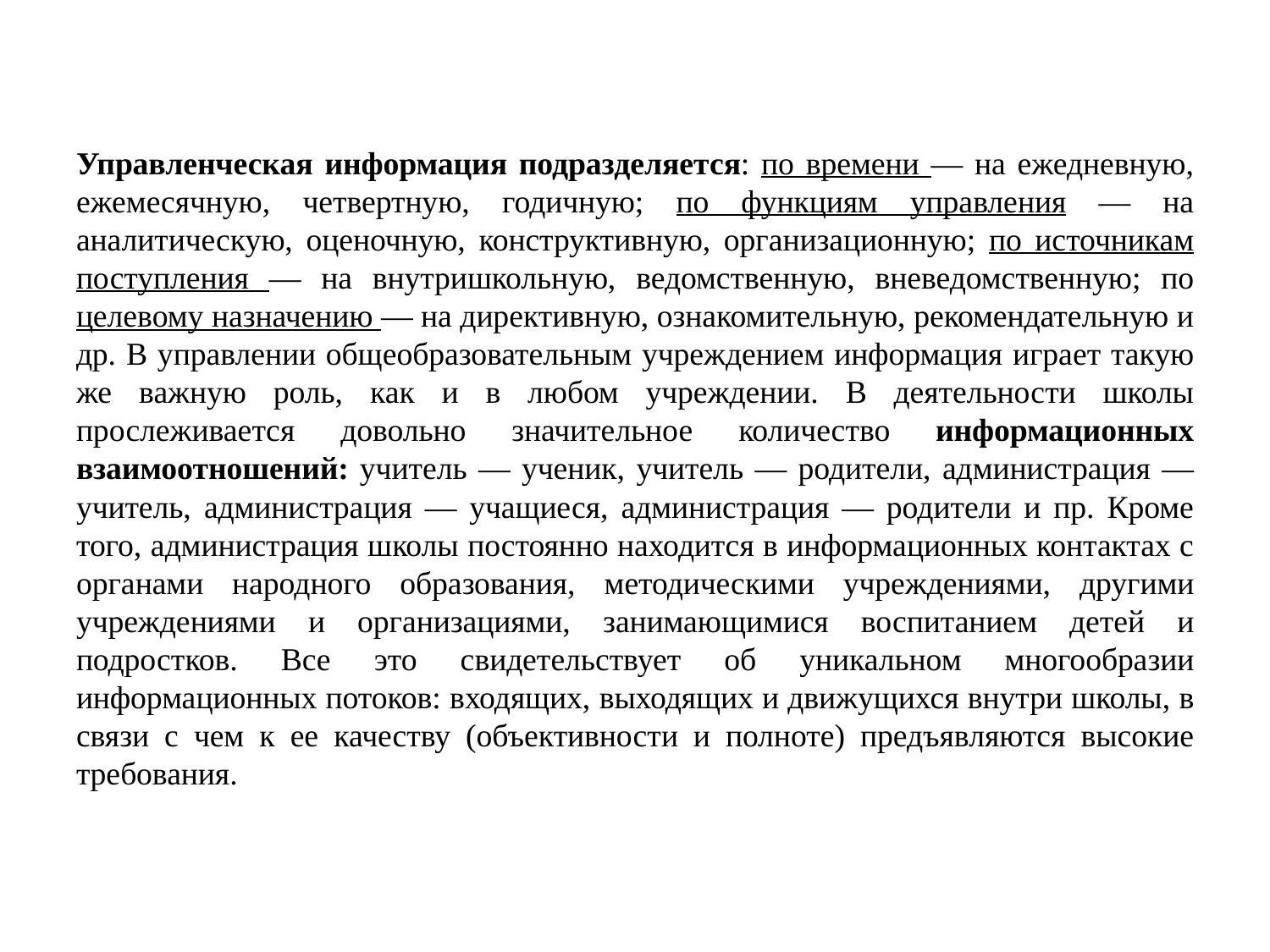

Управленческая информация подразделяется: по времени — на ежедневную, ежемесячную, четвертную, годичную; по функциям управления — на аналитическую, оценочную, конструктивную, организационную; по источникам поступления — на внутришкольную, ведомственную, вневедомственную; по целевому назначению — на директивную, ознакомительную, рекомендательную и др. В управлении общеобразовательным учреждением информация играет такую же важную роль, как и в любом учреждении. В деятельности школы прослеживается довольно значительное количество информационных взаимоотношений: учитель — ученик, учитель — родители, администрация — учитель, администрация — учащиеся, администрация — родители и пр. Кроме того, администрация школы постоянно находится в информационных контактах с органами народного образования, методическими учреждениями, другими учреждениями и организациями, занимающимися воспитанием детей и подростков. Все это свидетельствует об уникальном многообразии информационных потоков: входящих, выходящих и движущихся внутри школы, в связи с чем к ее качеству (объективности и полноте) предъявляются высокие требования.